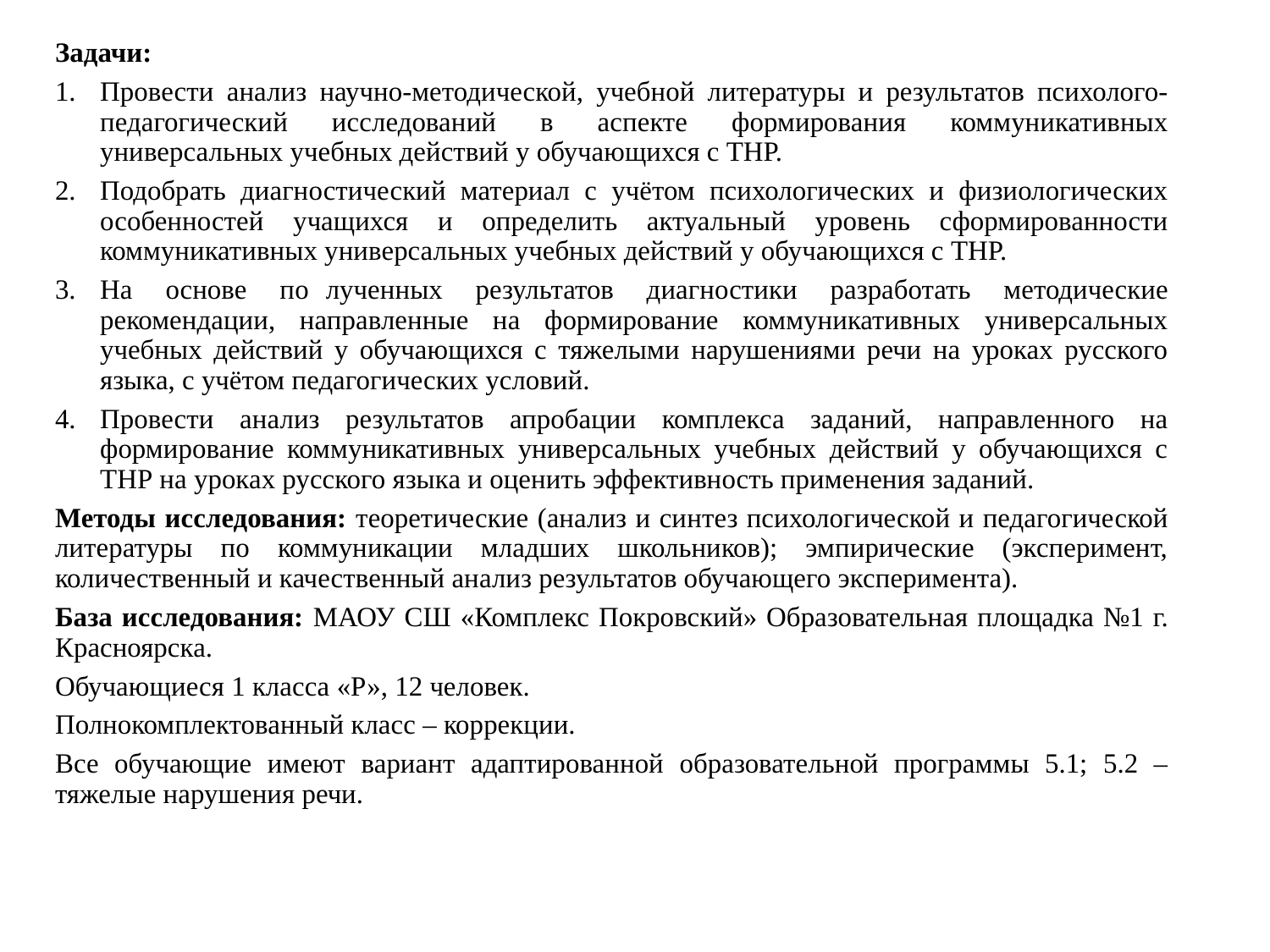

Задачи:
Провести анализ научно-методической, учебной литературы и результатов психолого-педагогический исследований в аспекте формирования коммуникативных универсальных учебных действий у обучающихся с ТНР.
Подобрать диагностический материал с учётом психологических и физиологических особенностей учащихся и определить актуальный уровень сформированности коммуникативных универсальных учебных действий у обучающихся с ТНР.
На основе по лученных результатов диагностики разработать методические рекомендации, направленные на формирование коммуникативных универсальных учебных действий у обучающихся с тяжелыми нарушениями речи на уроках русского языка, с учётом педагогических условий.
Провести анализ результатов апробации комплекса заданий, направленного на формирование коммуникативных универсальных учебных действий у обучающихся с ТНР на уроках русского языка и оценить эффективность применения заданий.
Методы исследования: теоретические (анализ и синтез психологической и педагогической литературы по коммуникации младших школьников); эмпирические (эксперимент, количественный и качественный анализ результатов обучающего эксперимента).
База исследования: МАОУ СШ «Комплекс Покровский» Образовательная площадка №1 г. Красноярска.
Обучающиеся 1 класса «Р», 12 человек.
Полнокомплектованный класс – коррекции.
Все обучающие имеют вариант адаптированной образовательной программы 5.1; 5.2 – тяжелые нарушения речи.